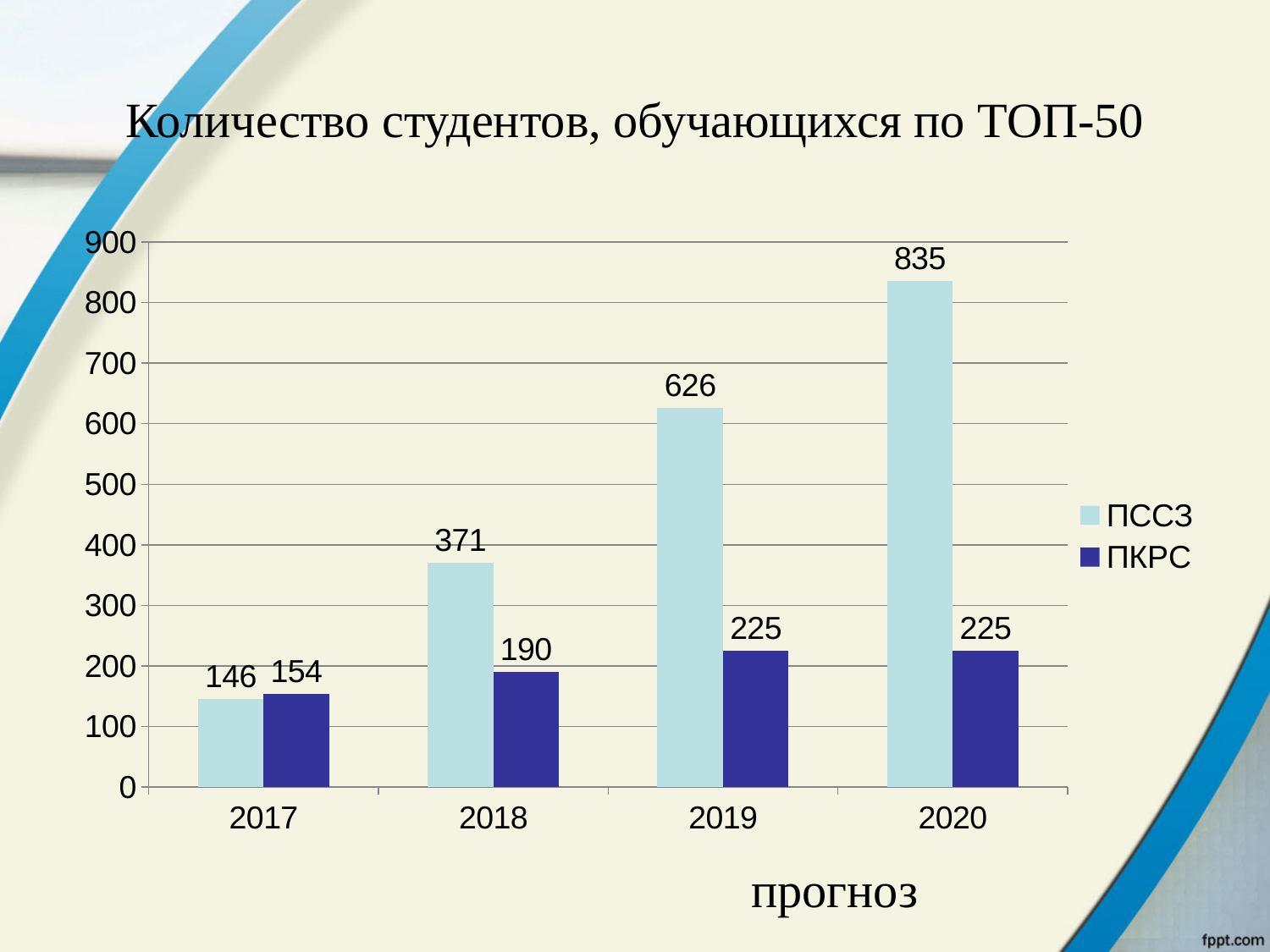

# Количество студентов, обучающихся по ТОП-50

### Chart

| Category | ПССЗ | ПКРС |
|---|---|---|
| 2017 | 146.0 | 154.0 |
| 2018 | 371.0 | 190.0 |
| 2019 | 626.0 | 225.0 |
| 2020 | 835.0 | 225.0 |
      прогноз